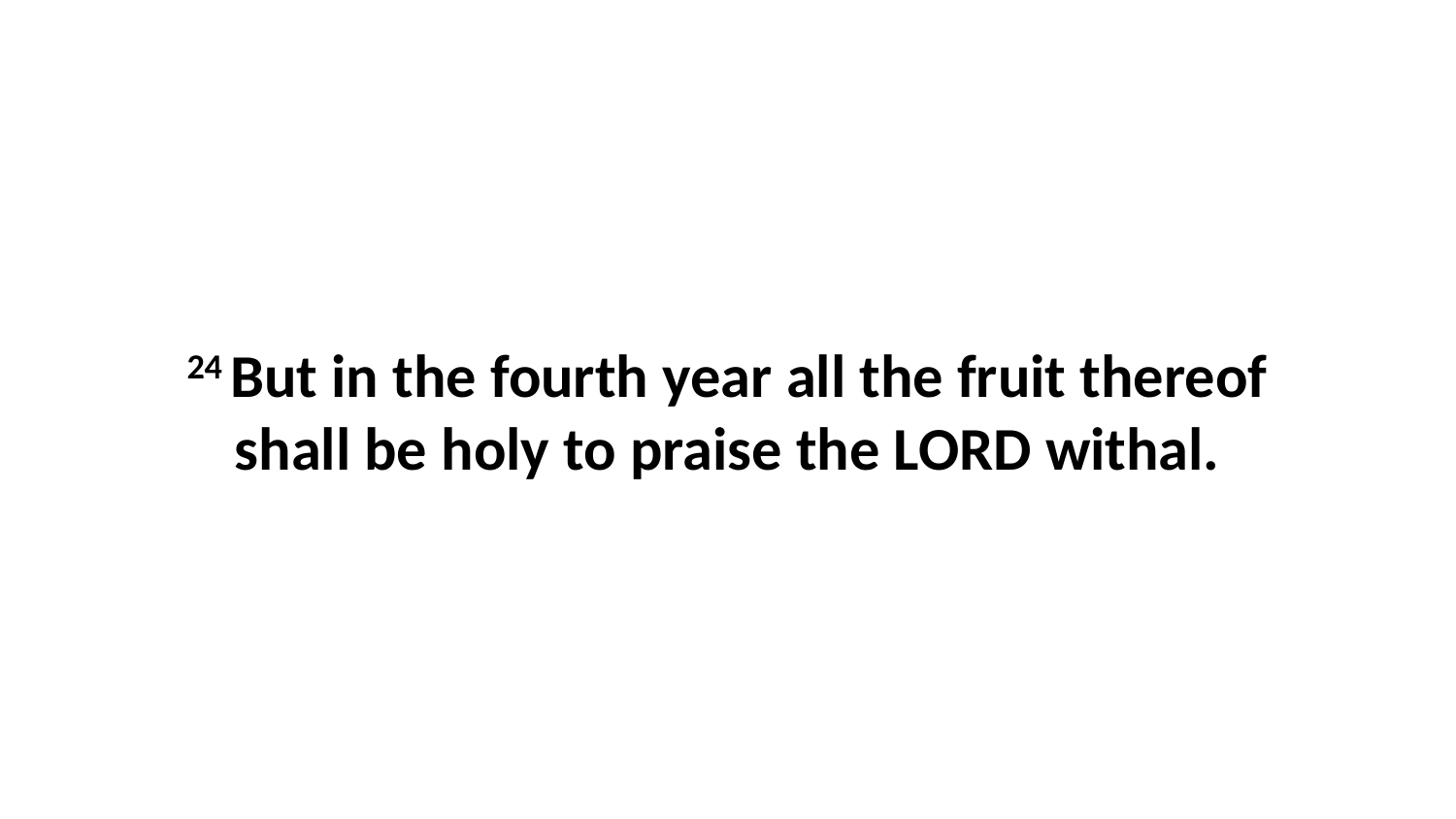

24 But in the fourth year all the fruit thereof shall be holy to praise the LORD withal.